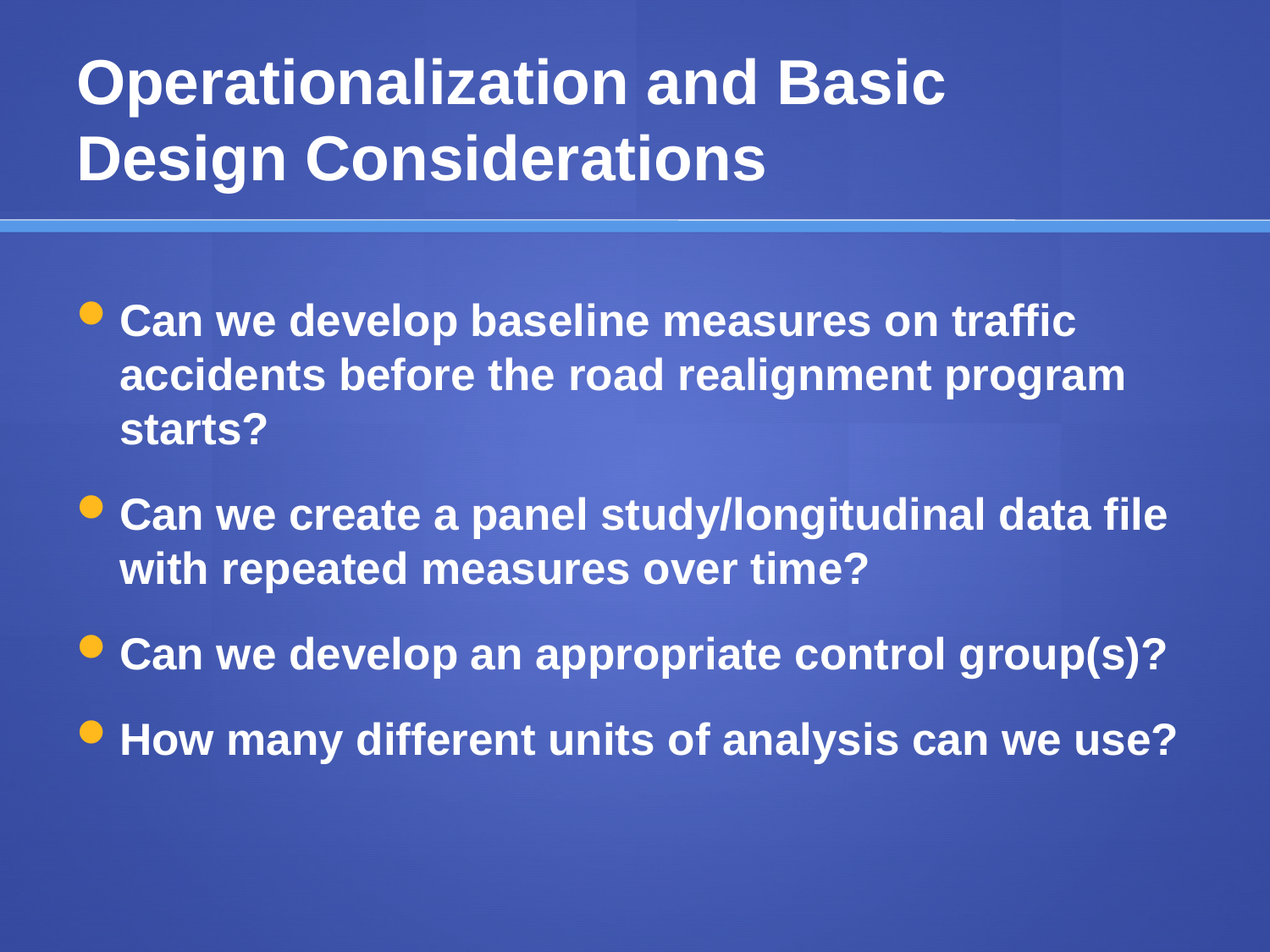

# Operationalization and Basic Design Considerations
Can we develop baseline measures on traffic accidents before the road realignment program starts?
Can we create a panel study/longitudinal data file with repeated measures over time?
Can we develop an appropriate control group(s)?
How many different units of analysis can we use?